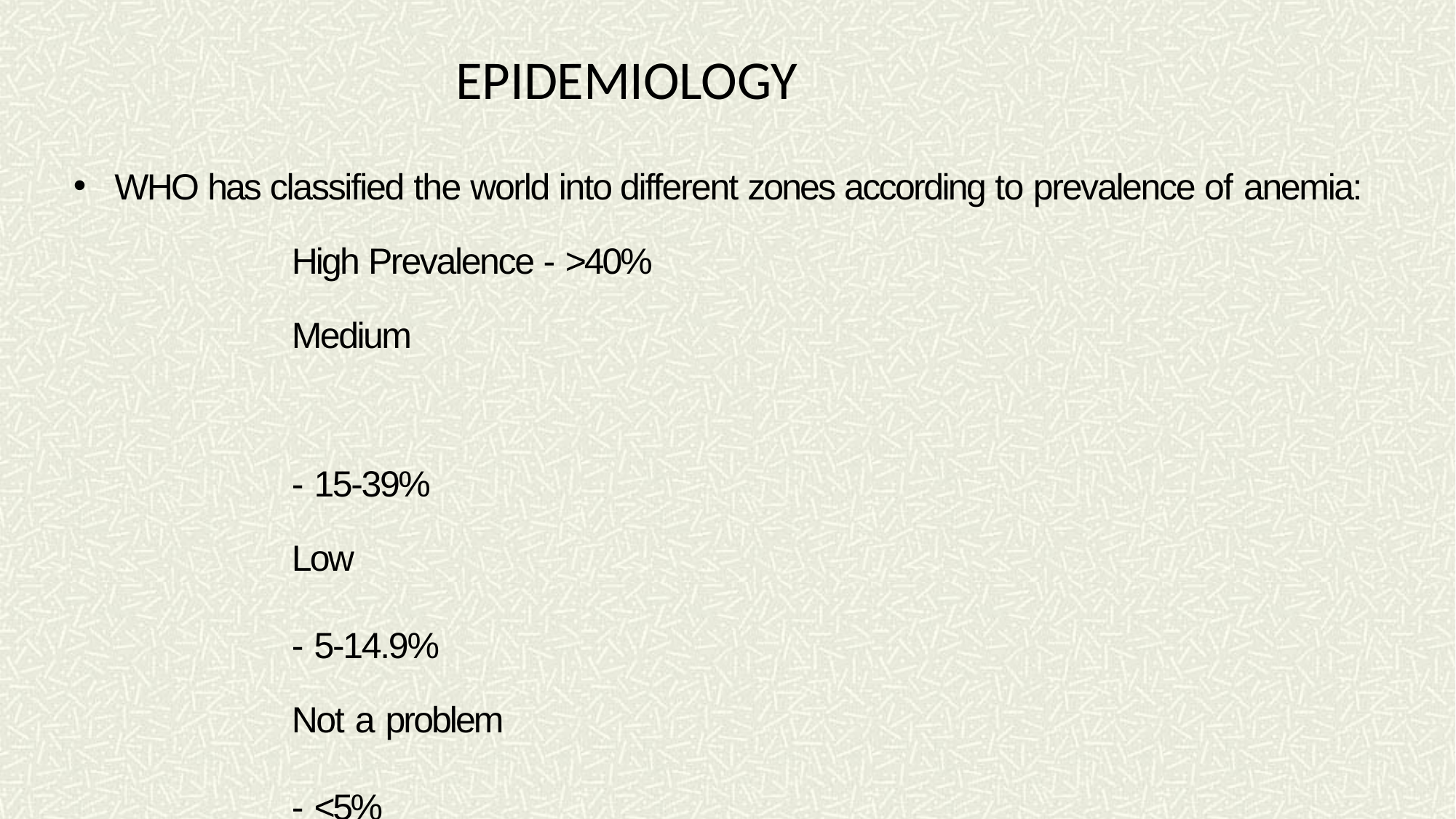

# EPIDEMIOLOGY
WHO has classified the world into different zones according to prevalence of anemia:
High Prevalence - >40%  Medium	- 15-39%
Low	- 5-14.9%
Not a problem	- <5%
Sub Saharan Africa and South East Asia come in high prevalence area
Globally, incidence is about 30 %
In developing countries & India, it is around	40 – 90%, compared to 10 – 20 % in  developed countries.